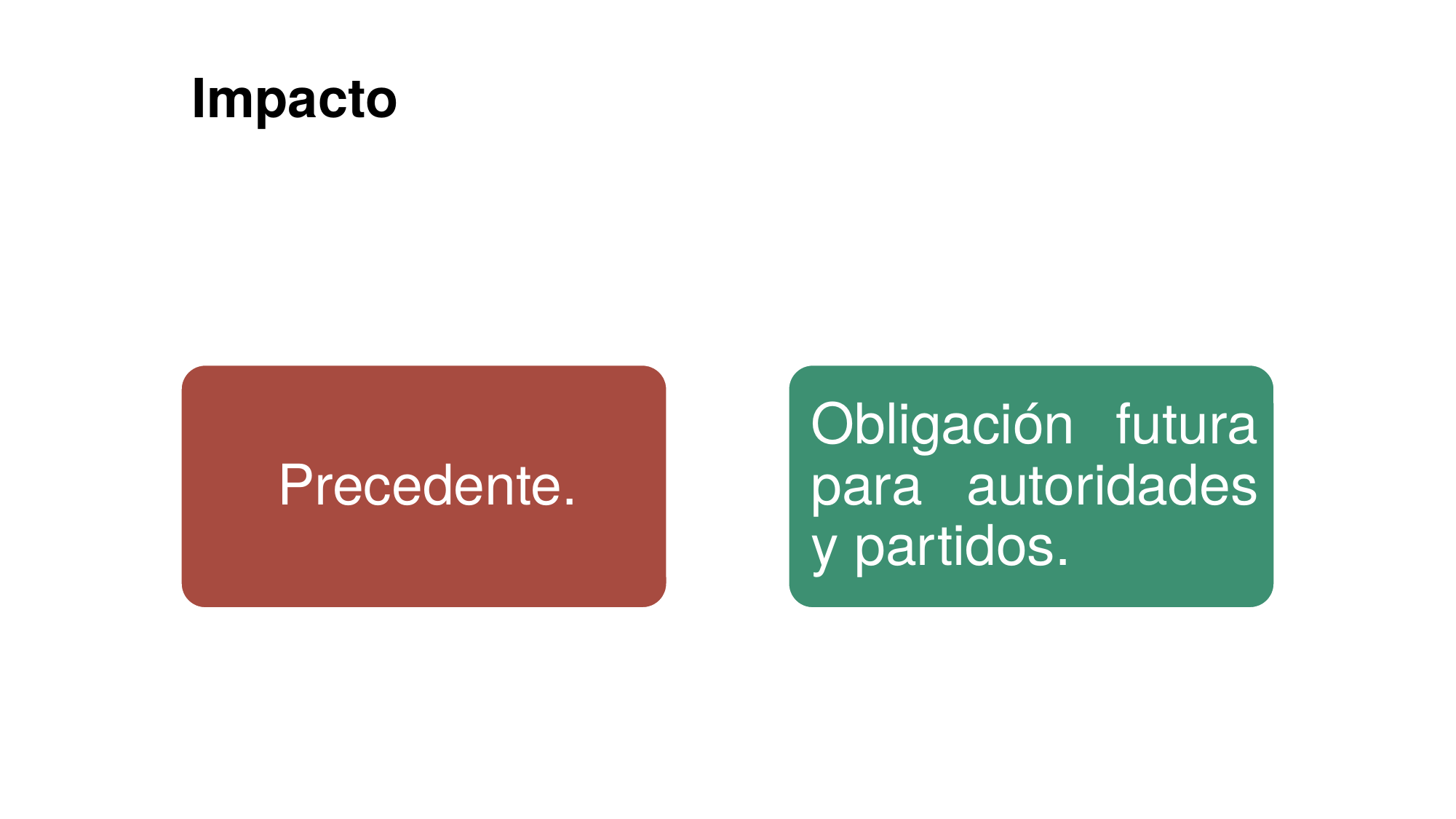

# Impacto
Precedente.
Obligación futura para autoridades y partidos.